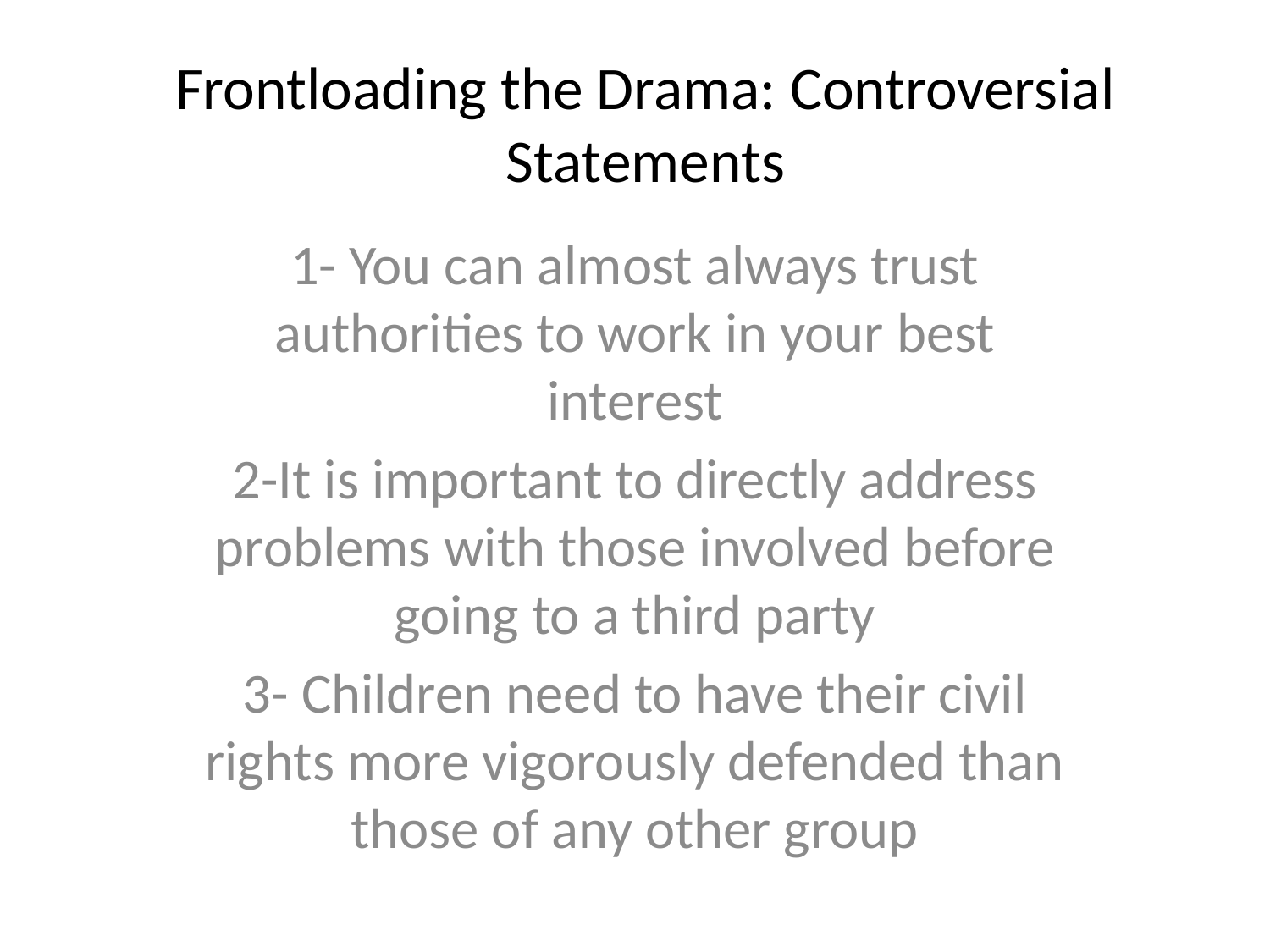

# Frontloading the Drama: Controversial Statements
1- You can almost always trust authorities to work in your best interest
2-It is important to directly address problems with those involved before going to a third party
3- Children need to have their civil rights more vigorously defended than those of any other group